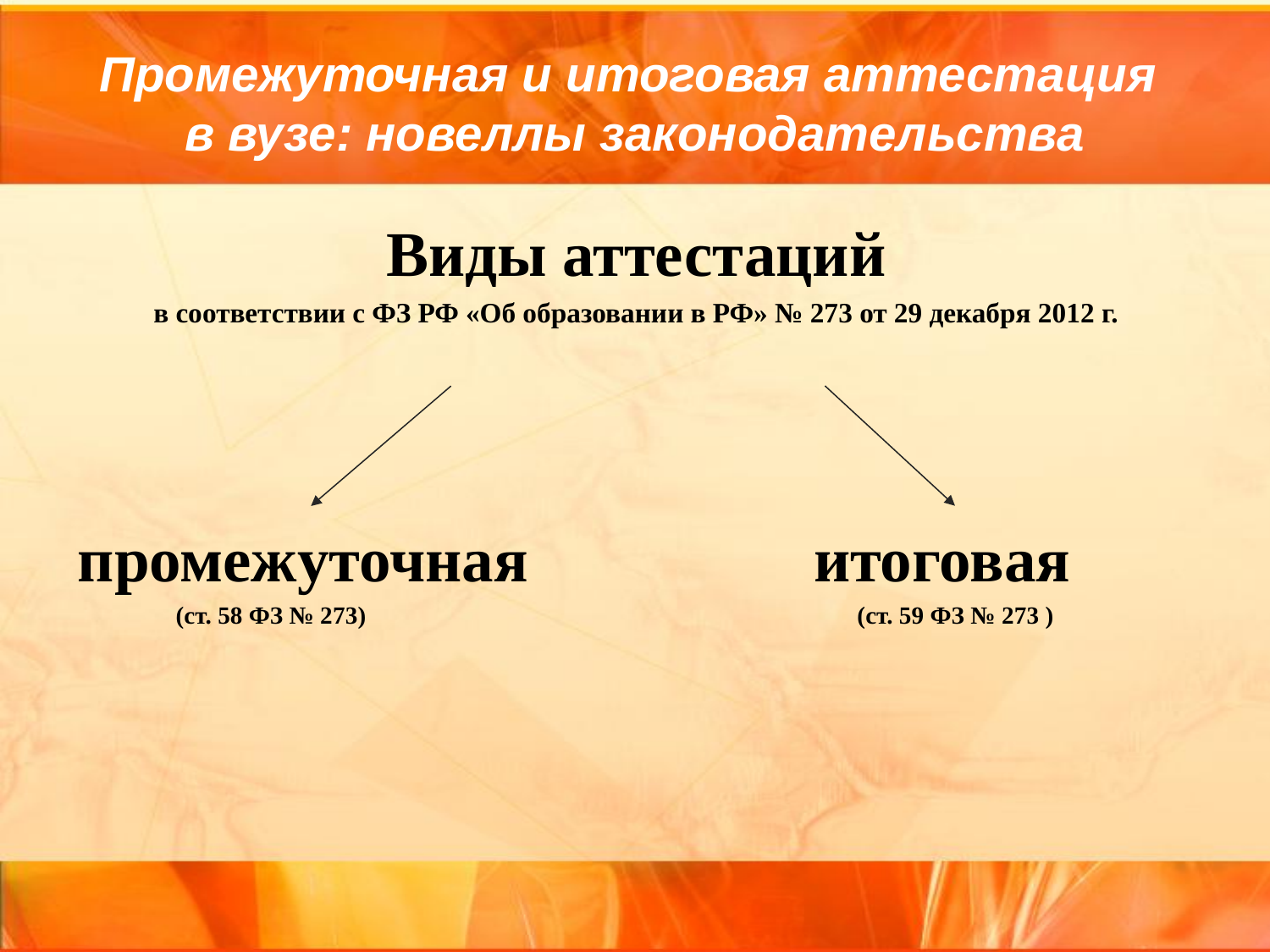

# Промежуточная и итоговая аттестация в вузе: новеллы законодательства
Виды аттестаций
в соответствии с ФЗ РФ «Об образовании в РФ» № 273 от 29 декабря 2012 г.

промежуточная                  итоговая
                (ст. 58 ФЗ № 273)                                                                                (ст. 59 ФЗ № 273 )